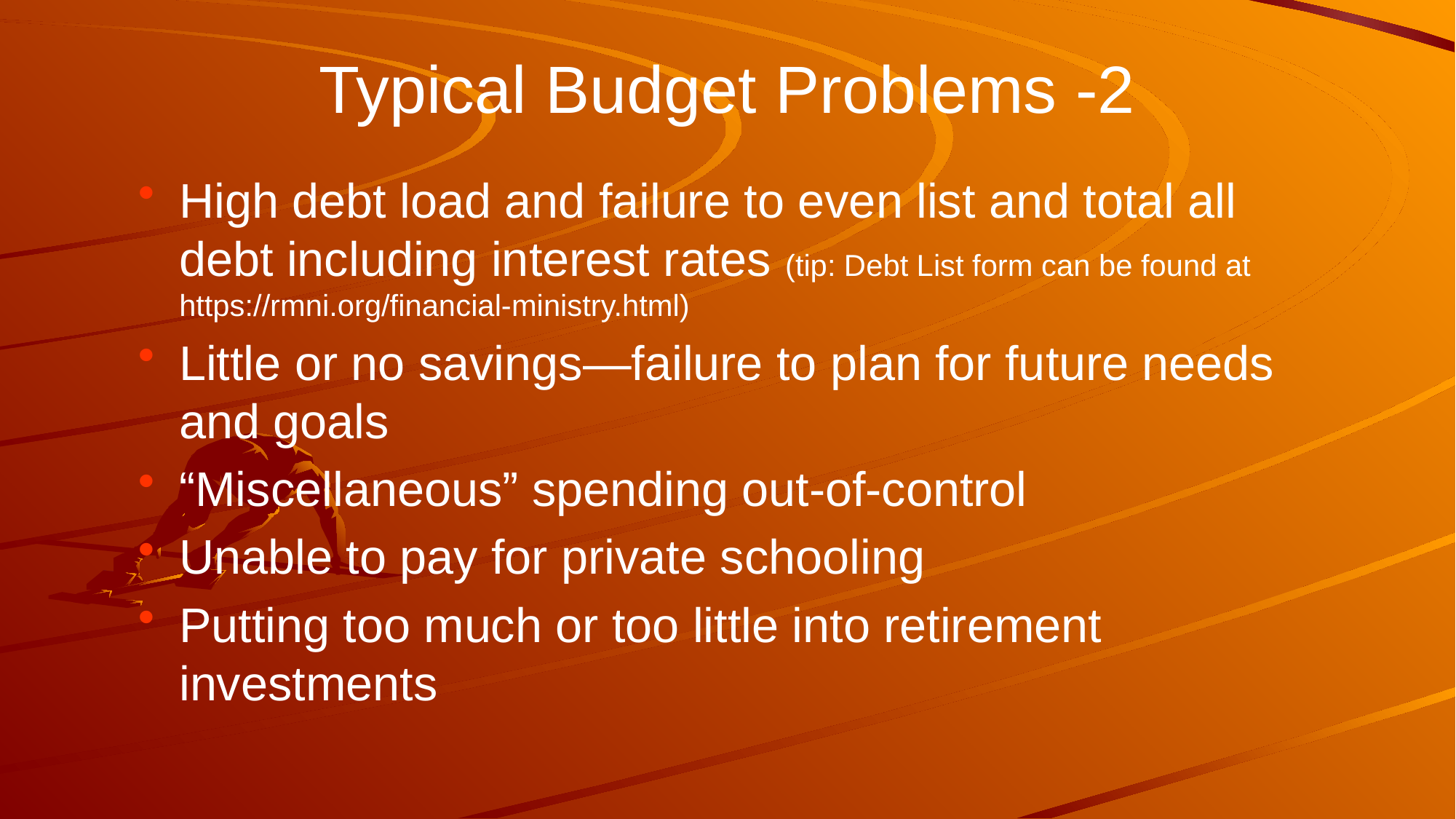

# Typical Budget Problems -2
High debt load and failure to even list and total all debt including interest rates (tip: Debt List form can be found at https://rmni.org/financial-ministry.html)
Little or no savings—failure to plan for future needs and goals
“Miscellaneous” spending out-of-control
Unable to pay for private schooling
Putting too much or too little into retirement investments